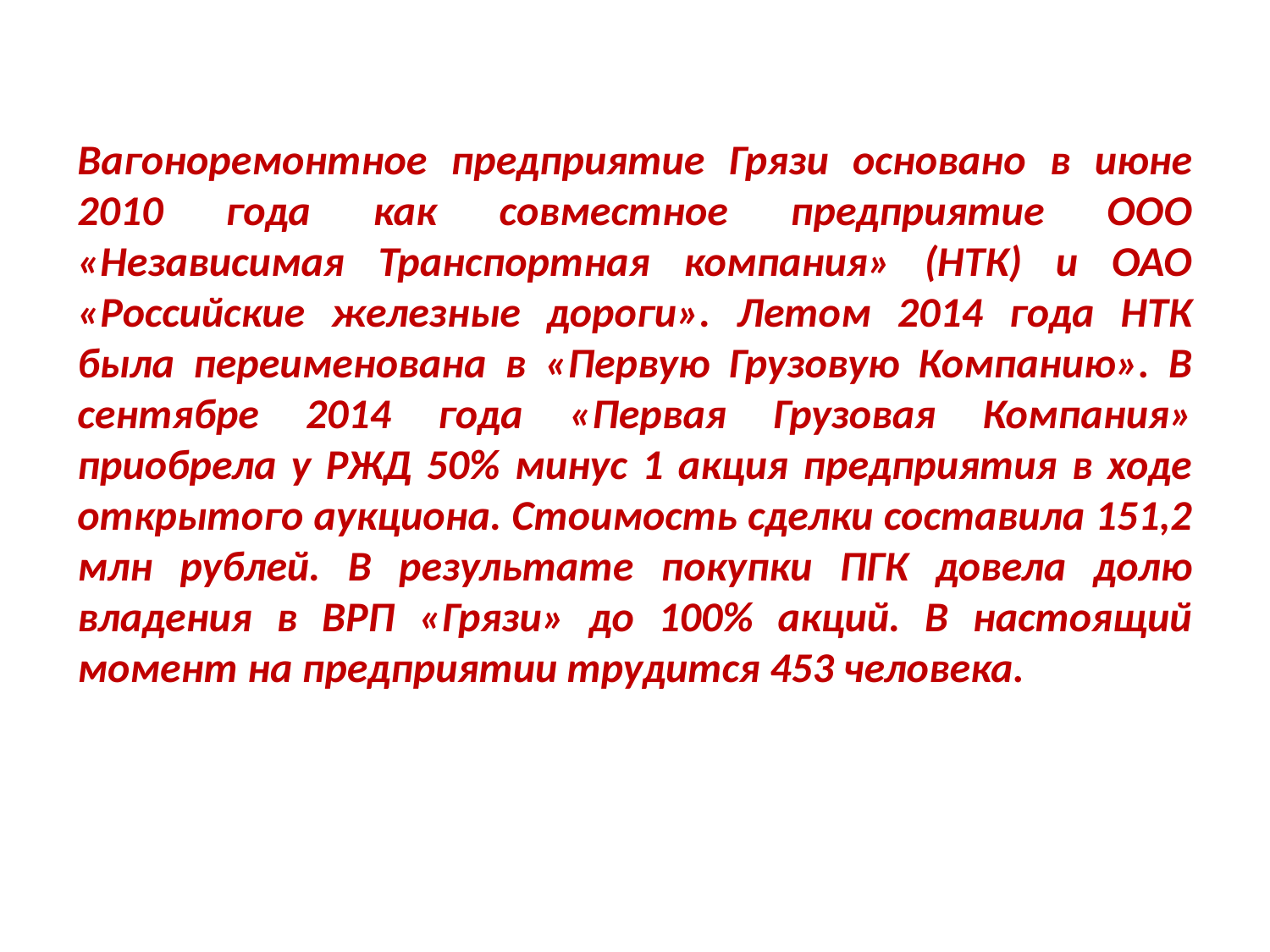

Вагоноремонтное предприятие Грязи основано в июне 2010 года как совместное предприятие ООО «Независимая Транспортная компания» (НТК) и ОАО «Российские железные дороги». Летом 2014 года НТК была переименована в «Первую Грузовую Компанию». В сентябре 2014 года «Первая Грузовая Компания» приобрела у РЖД 50% минус 1 акция предприятия в ходе открытого аукциона. Стоимость сделки составила 151,2 млн рублей. В результате покупки ПГК довела долю владения в ВРП «Грязи» до 100% акций. В настоящий момент на предприятии трудится 453 человека.